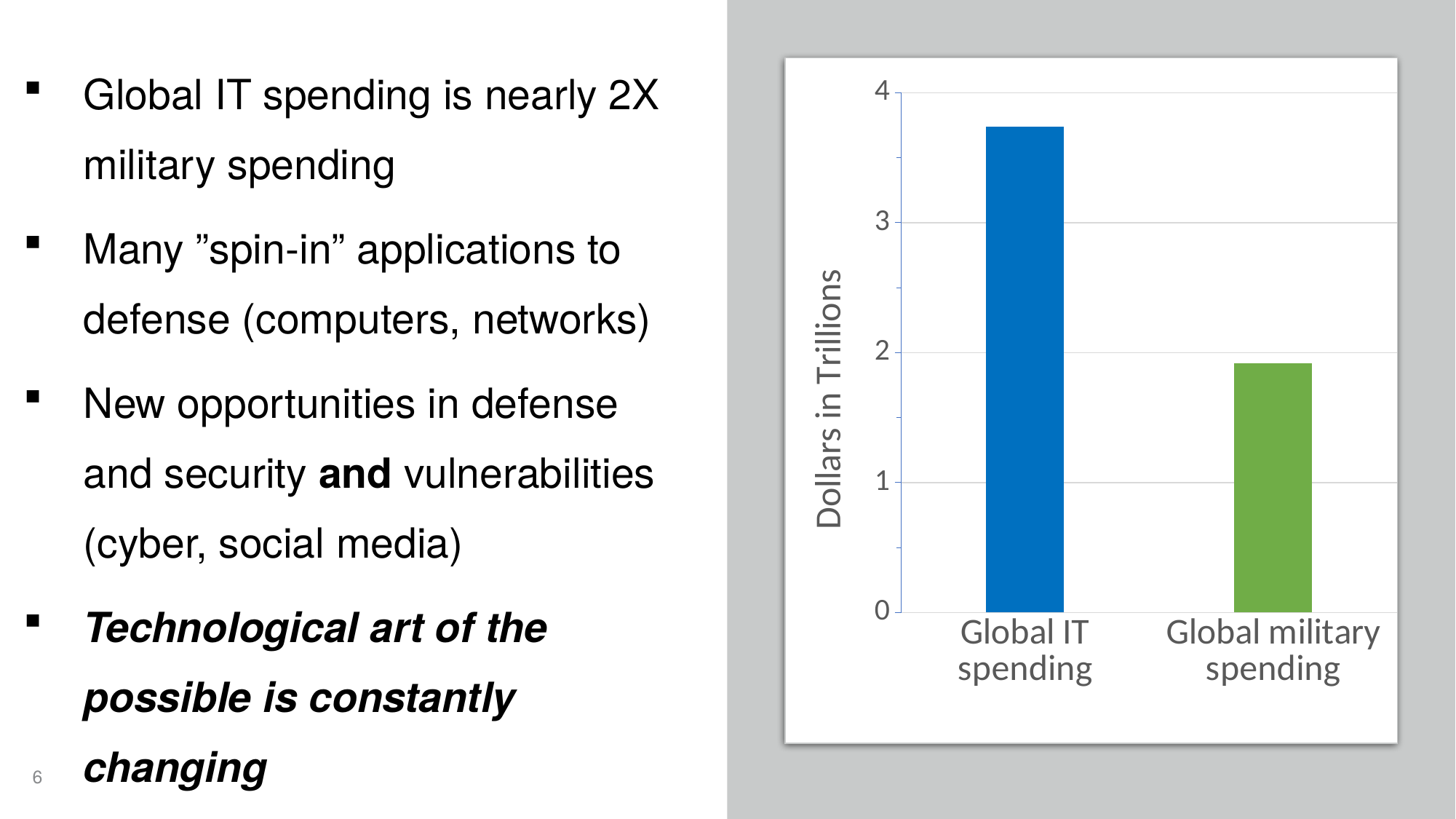

Global IT spending is nearly 2X military spending
Many ”spin-in” applications to defense (computers, networks)
New opportunities in defense and security and vulnerabilities (cyber, social media)
Technological art of the possible is constantly changing

### Chart

| Category |  |
|---|---|
| Global IT spending | 3.737 |
| Global military spending | 1.917 |